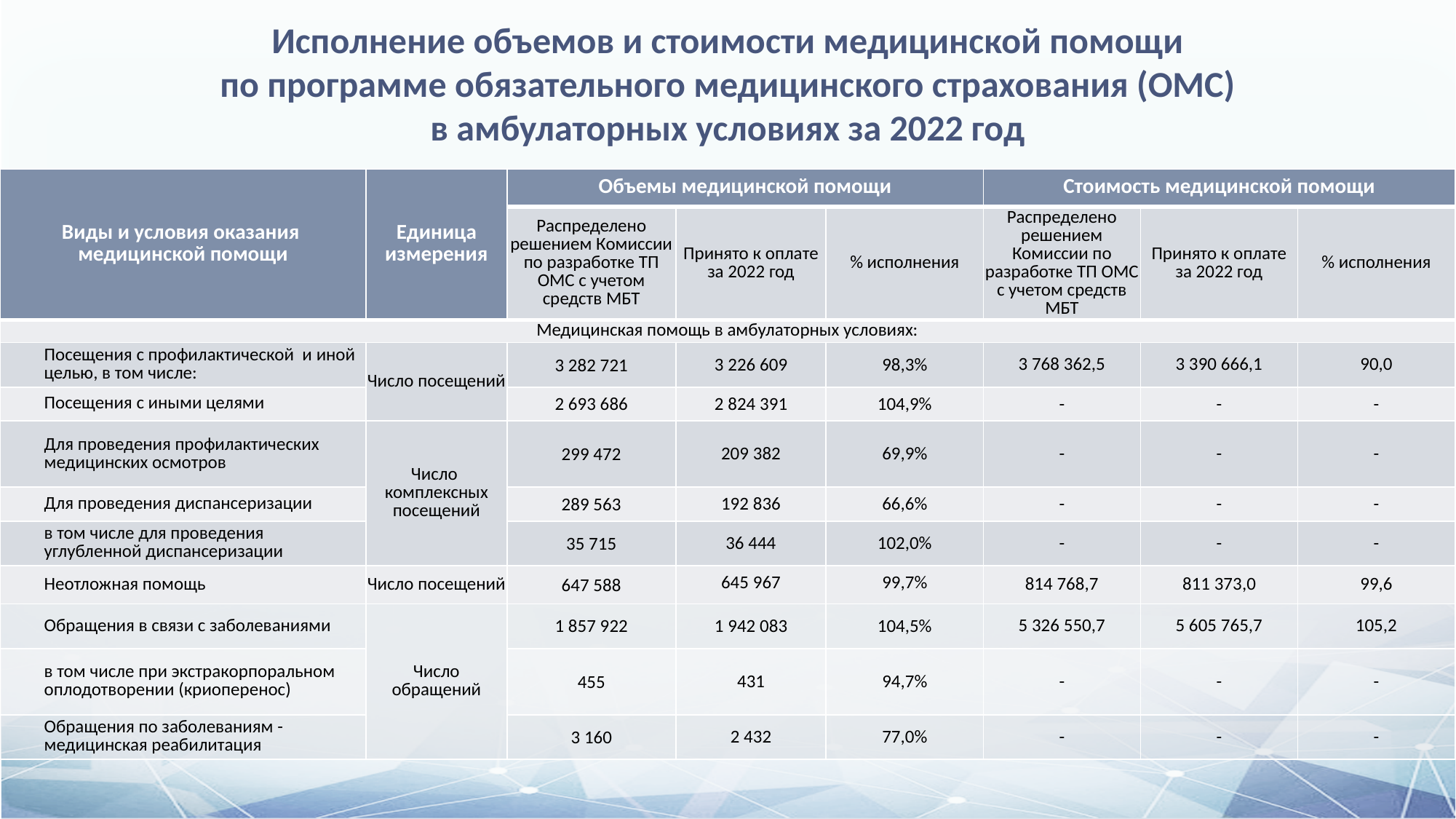

Исполнение объемов и стоимости медицинской помощи
по программе обязательного медицинского страхования (ОМС)
в амбулаторных условиях за 2022 год
| Виды и условия оказания медицинской помощи | Единица измерения | Объемы медицинской помощи |  |  | Стоимость медицинской помощи |  |  |
| --- | --- | --- | --- | --- | --- | --- | --- |
|  |  | Распределено решением Комиссии по разработке ТП ОМС с учетом средств МБТ | Принято к оплате за 2022 год | % исполнения | Распределено решением Комиссии по разработке ТП ОМС с учетом средств МБТ | Принято к оплате за 2022 год | % исполнения |
| Медицинская помощь в амбулаторных условиях: |  |  |  |  |  |  |  |
| Посещения с профилактической и иной целью, в том числе: | Число посещений | 3 282 721 | 3 226 609 | 98,3% | 3 768 362,5 | 3 390 666,1 | 90,0 |
| Посещения с иными целями |  | 2 693 686 | 2 824 391 | 104,9% | - | - | - |
| Для проведения профилактических медицинских осмотров | Число комплексных посещений | 299 472 | 209 382 | 69,9% | - | - | - |
| Для проведения диспансеризации |  | 289 563 | 192 836 | 66,6% | - | - | - |
| в том числе для проведения углубленной диспансеризации |  | 35 715 | 36 444 | 102,0% | - | - | - |
| Неотложная помощь | Число посещений | 647 588 | 645 967 | 99,7% | 814 768,7 | 811 373,0 | 99,6 |
| Обращения в связи с заболеваниями | Число обращений | 1 857 922 | 1 942 083 | 104,5% | 5 326 550,7 | 5 605 765,7 | 105,2 |
| в том числе при экстракорпоральном оплодотворении (криоперенос) |  | 455 | 431 | 94,7% | - | - | - |
| Обращения по заболеваниям - медицинская реабилитация |  | 3 160 | 2 432 | 77,0% | - | - | - |

[unsupported chart]